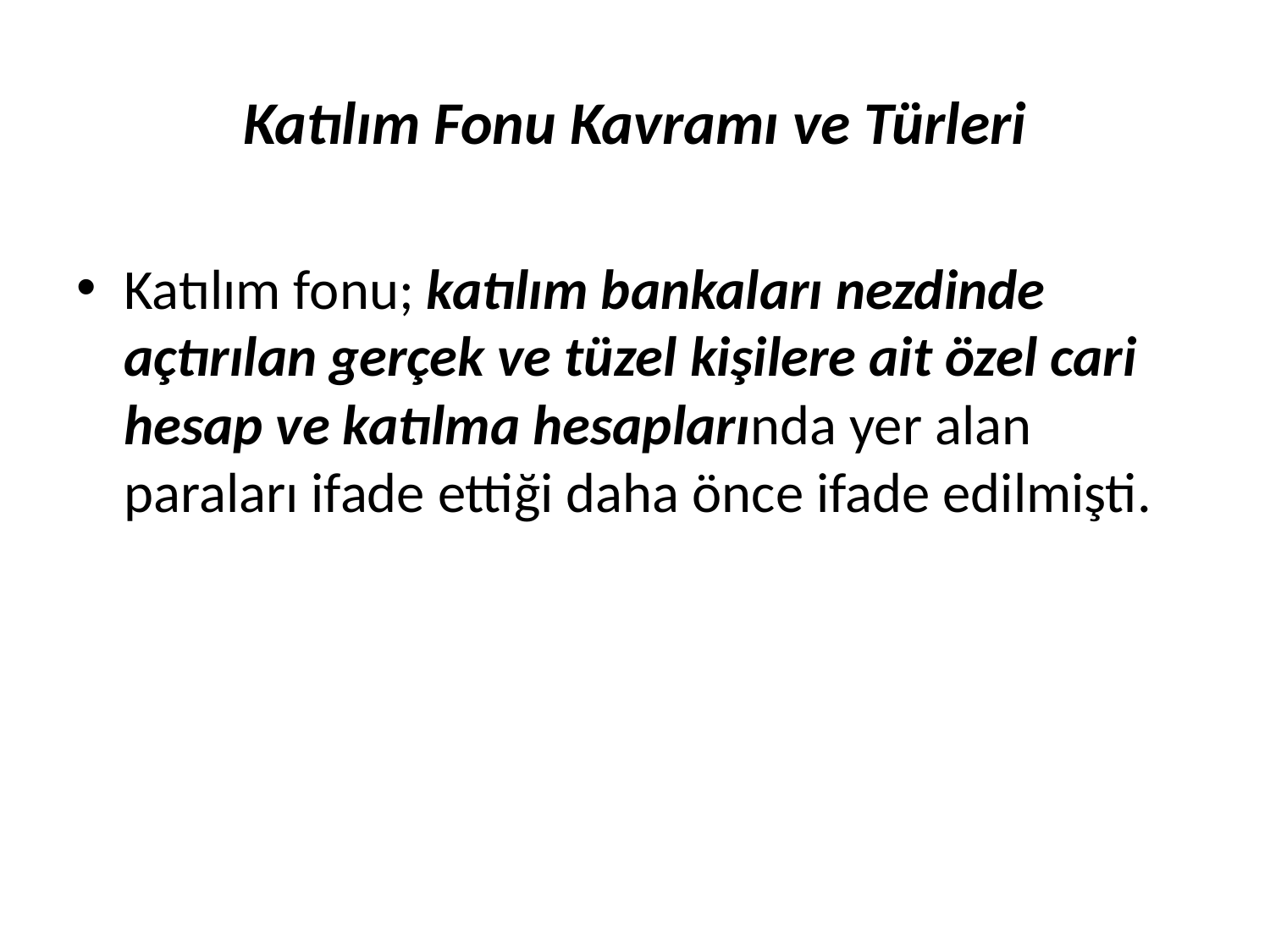

# Katılım Fonu Kavramı ve Türleri
Katılım fonu; katılım bankaları nezdinde açtırılan gerçek ve tüzel kişilere ait özel cari hesap ve katılma hesaplarında yer alan paraları ifade ettiği daha önce ifade edilmişti.